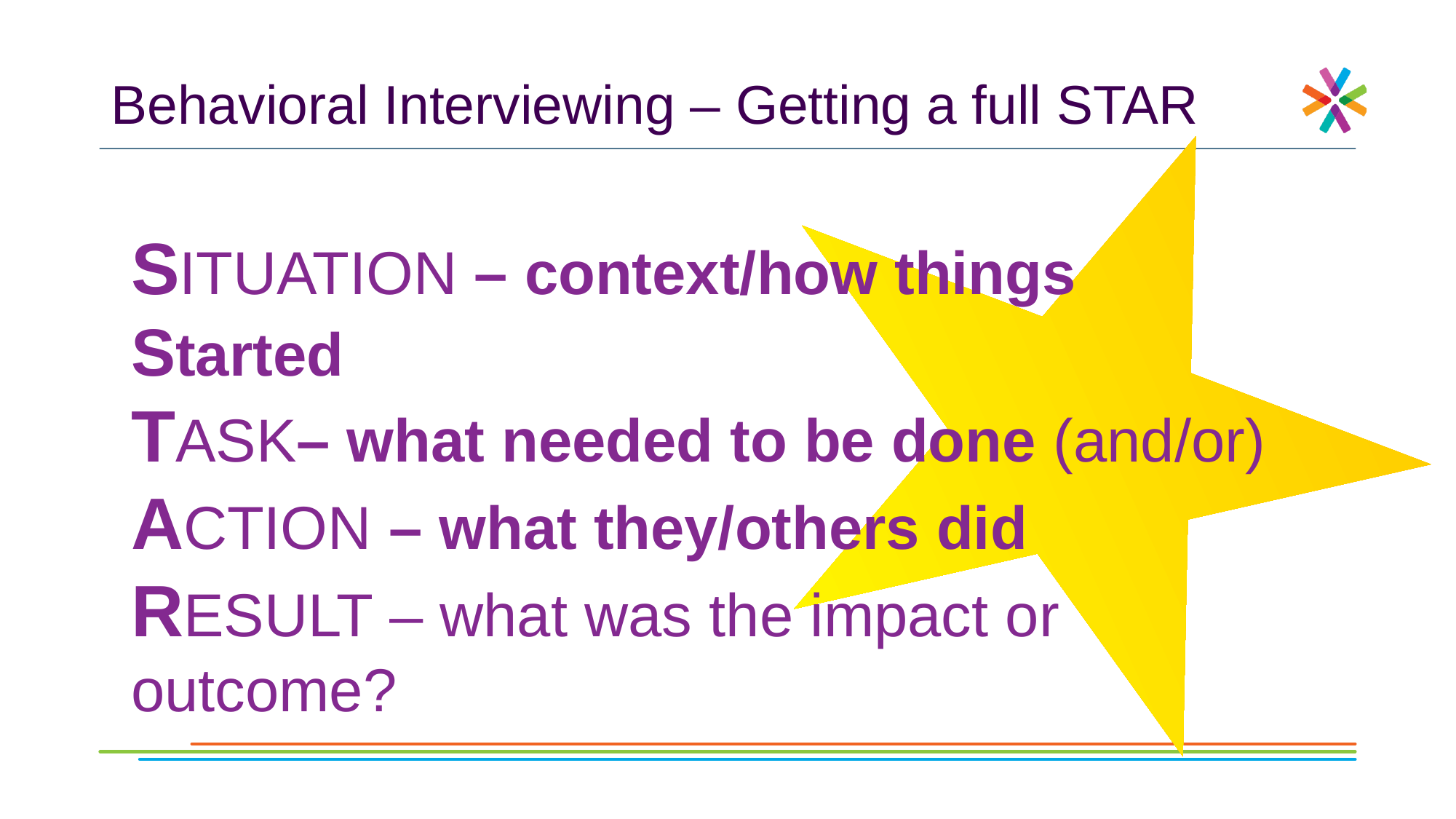

# Behavioral Interviewing – Getting a full STAR

SITUATION – context/how things Started
TASK– what needed to be done (and/or) ACTION – what they/others did
RESULT – what was the impact or outcome?